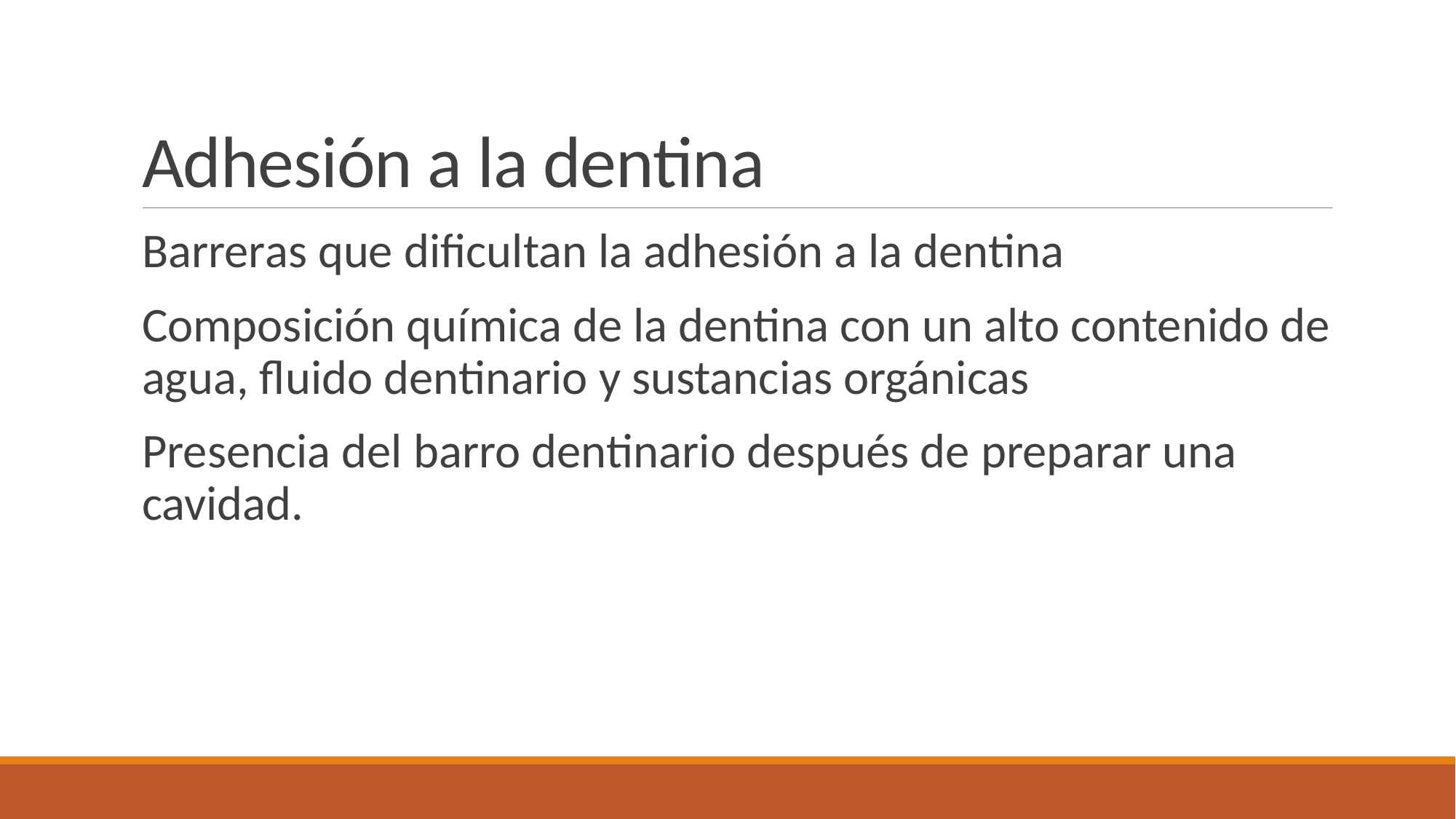

# Adhesión a la dentina
Barreras que dificultan la adhesión a la dentina
Composición química de la dentina con un alto contenido de agua, fluido dentinario y sustancias orgánicas
Presencia del barro dentinario después de preparar una cavidad.